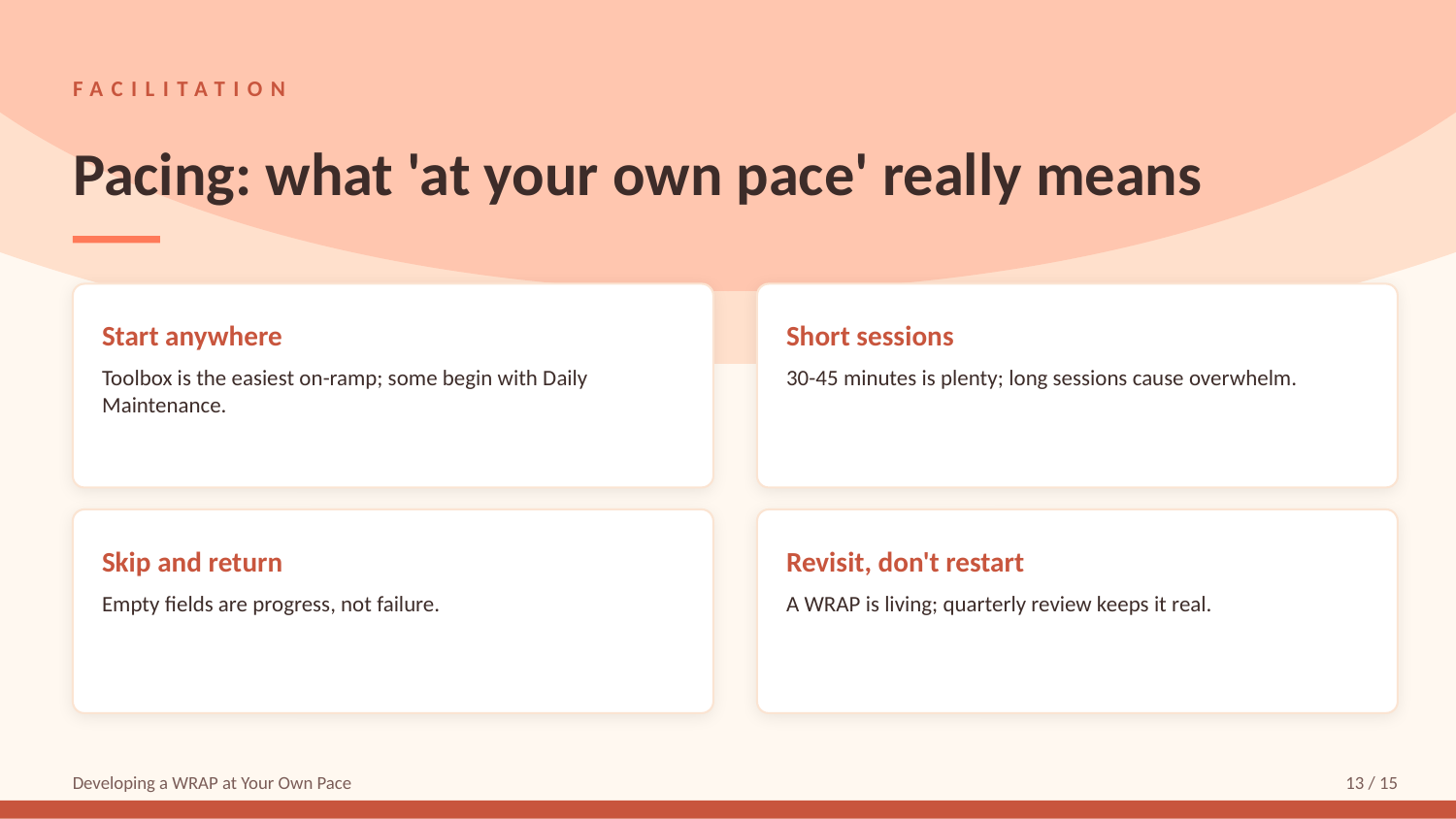

FACILITATION
Pacing: what 'at your own pace' really means

Start anywhere
Short sessions
Toolbox is the easiest on-ramp; some begin with Daily Maintenance.
30-45 minutes is plenty; long sessions cause overwhelm.

Skip and return
Revisit, don't restart
Empty fields are progress, not failure.
A WRAP is living; quarterly review keeps it real.
Developing a WRAP at Your Own Pace
13 / 15